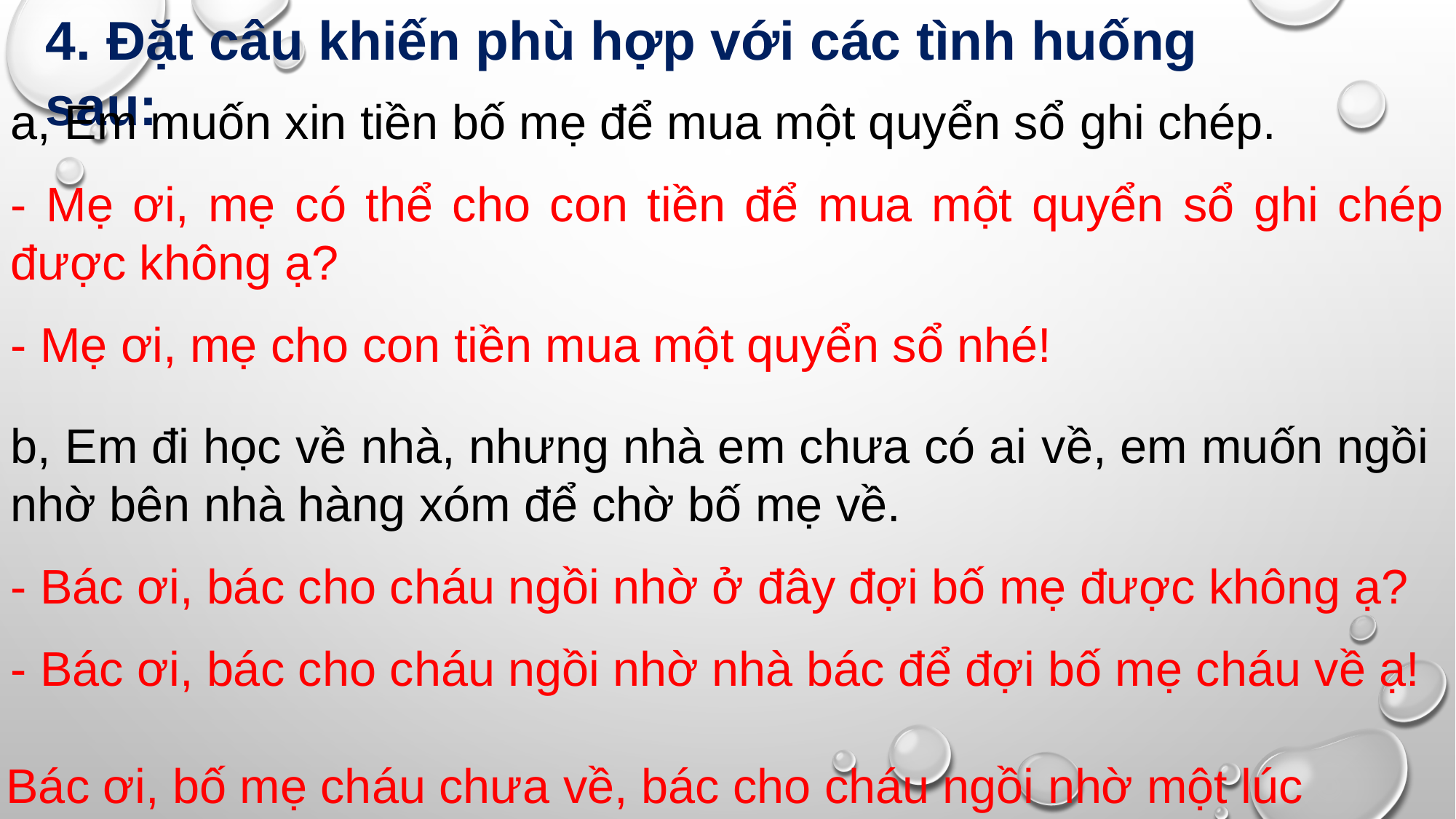

4. Đặt câu khiến phù hợp với các tình huống sau:
a, Em muốn xin tiền bố mẹ để mua một quyển sổ ghi chép.
- Mẹ ơi, mẹ có thể cho con tiền để mua một quyển sổ ghi chép được không ạ?
- Mẹ ơi, mẹ cho con tiền mua một quyển sổ nhé!
b, Em đi học về nhà, nhưng nhà em chưa có ai về, em muốn ngồi nhờ bên nhà hàng xóm để chờ bố mẹ về.
- Bác ơi, bác cho cháu ngồi nhờ ở đây đợi bố mẹ được không ạ?
- Bác ơi, bác cho cháu ngồi nhờ nhà bác để đợi bố mẹ cháu về ạ!
- Bác ơi, bố mẹ cháu chưa về, bác cho cháu ngồi nhờ một lúc ạ.